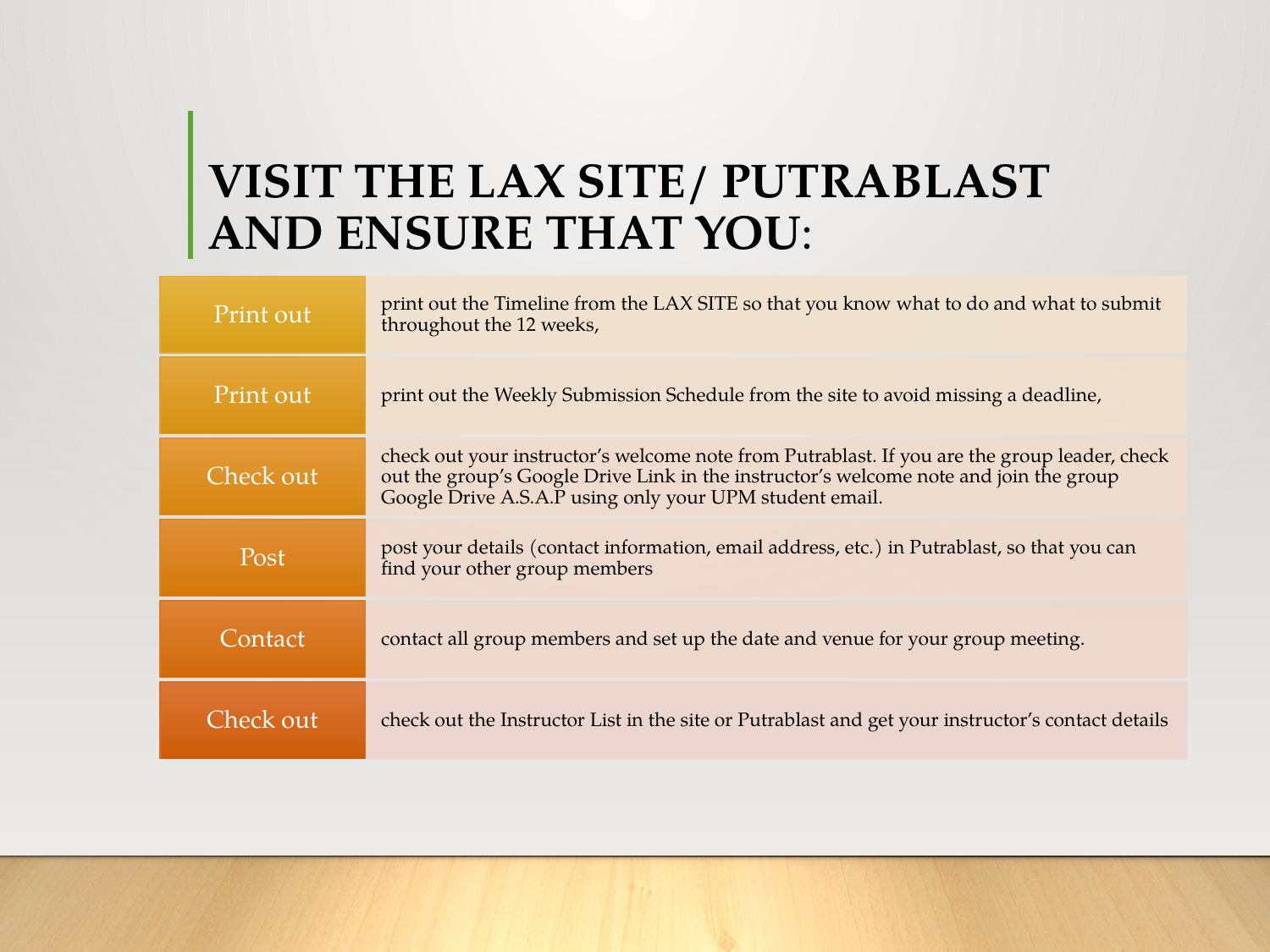

# VISIT THE LAX SITE/ PUTRABLAST AND ENSURE THAT YOU:
print out the Timeline from the LAX SITE so that you know what to do and what to submit throughout the 12 weeks,
Print out
print out the Weekly Submission Schedule from the site to avoid missing a deadline,
Print out
check out your instructor’s welcome note from Putrablast. If you are the group leader, check out the group’s Google Drive Link in the instructor’s welcome note and join the group Google Drive A.S.A.P using only your UPM student email.
Check out
post your details (contact information, email address, etc.) in Putrablast, so that you can find your other group members
Post
contact all group members and set up the date and venue for your group meeting.
Contact
check out the Instructor List in the site or Putrablast and get your instructor’s contact details
Check out